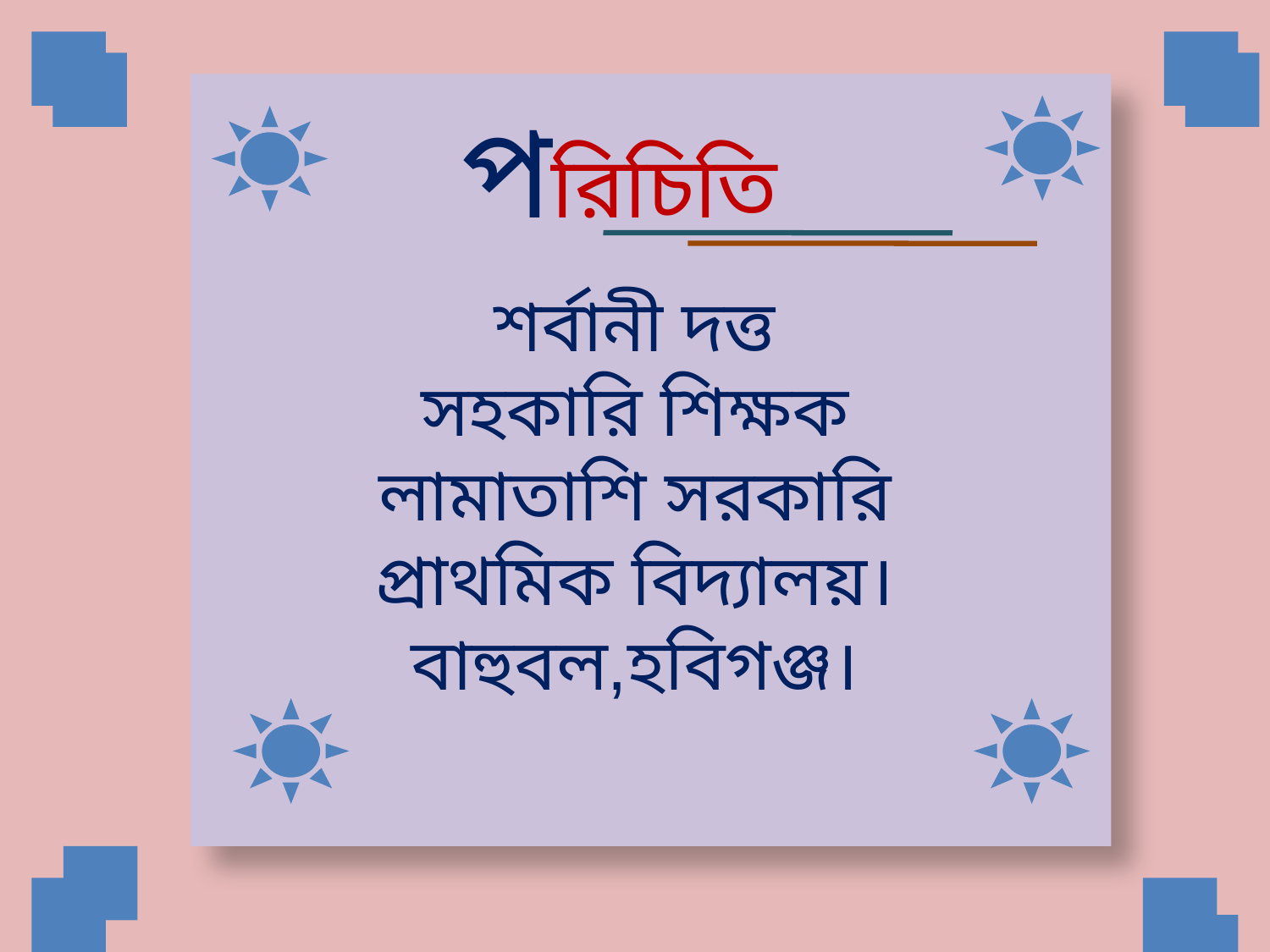

পরিচিতি

শর্বানী দত্ত
সহকারি শিক্ষক
লামাতাশি সরকারি প্রাথমিক বিদ্যালয়।
বাহুবল,হবিগঞ্জ।